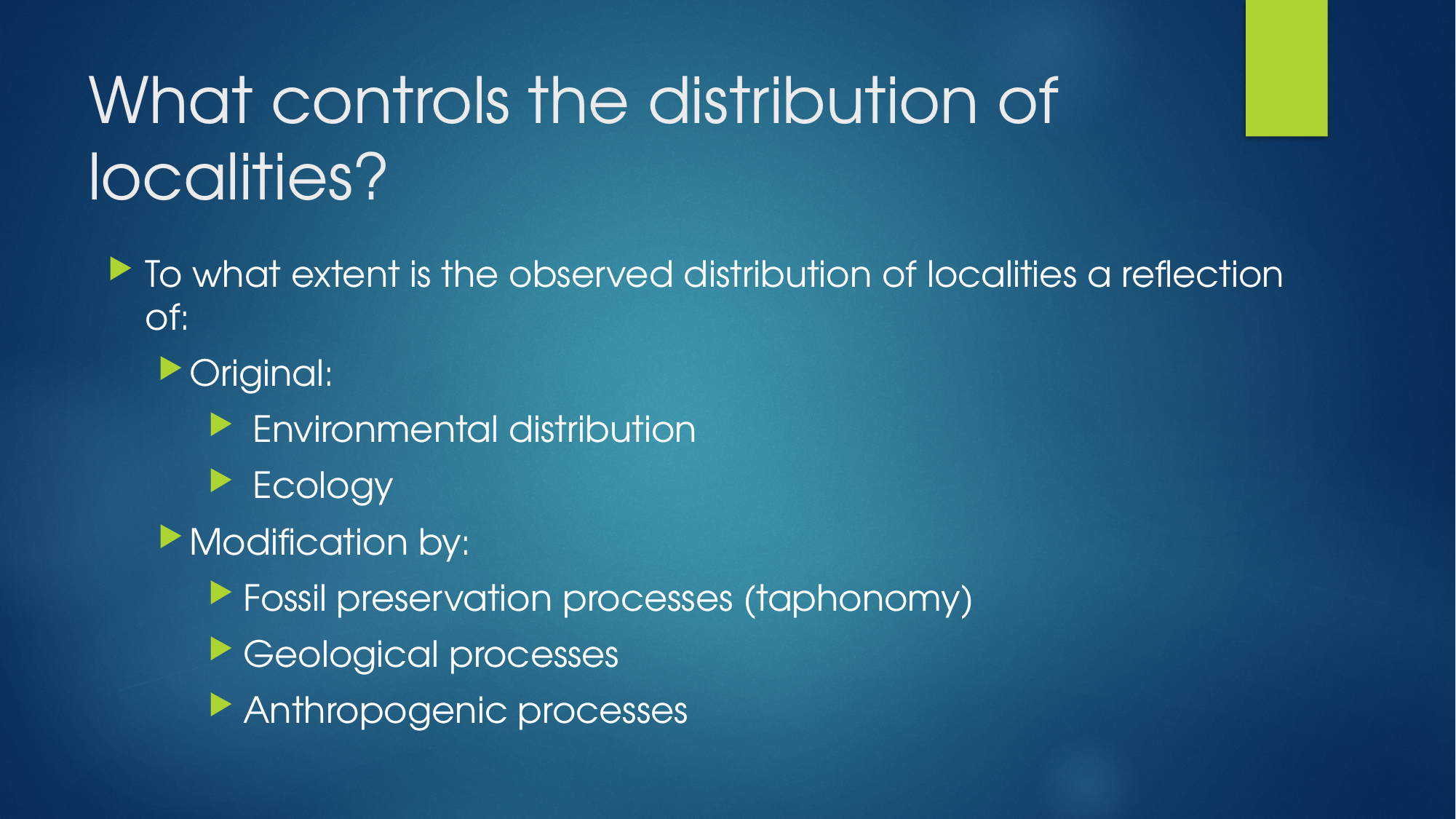

# What controls the distribution of localities?
To what extent is the observed distribution of localities a reflection of:
Original:
  Environmental distribution
  Ecology
Modification by:
 Fossil preservation processes (taphonomy)
 Geological processes
 Anthropogenic processes